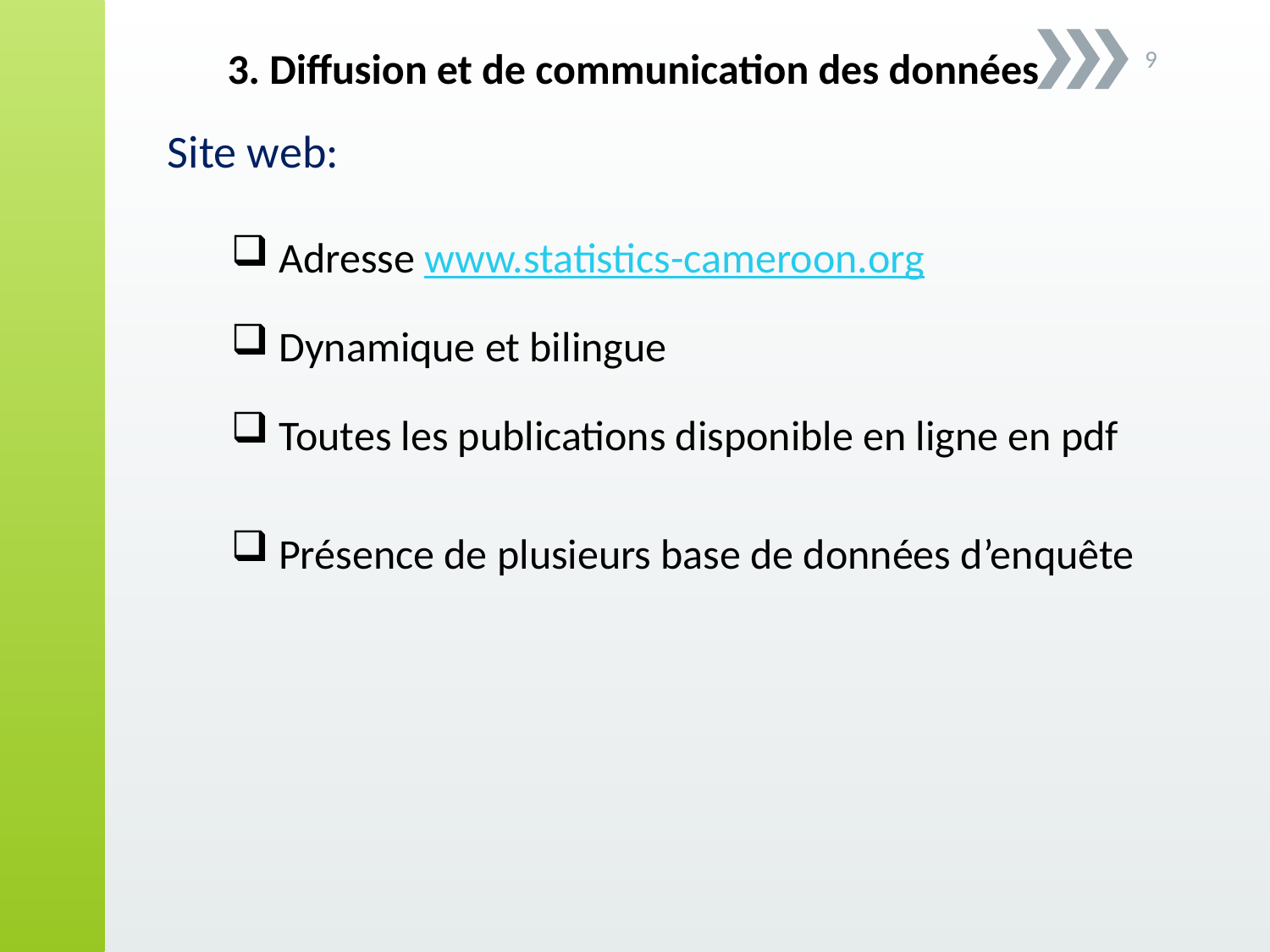

9
3. Diffusion et de communication des données
Site web:

Adresse www.statistics-cameroon.org

Dynamique et bilingue

Toutes les publications disponible en ligne en pdf

Présence de plusieurs base de données d’enquête